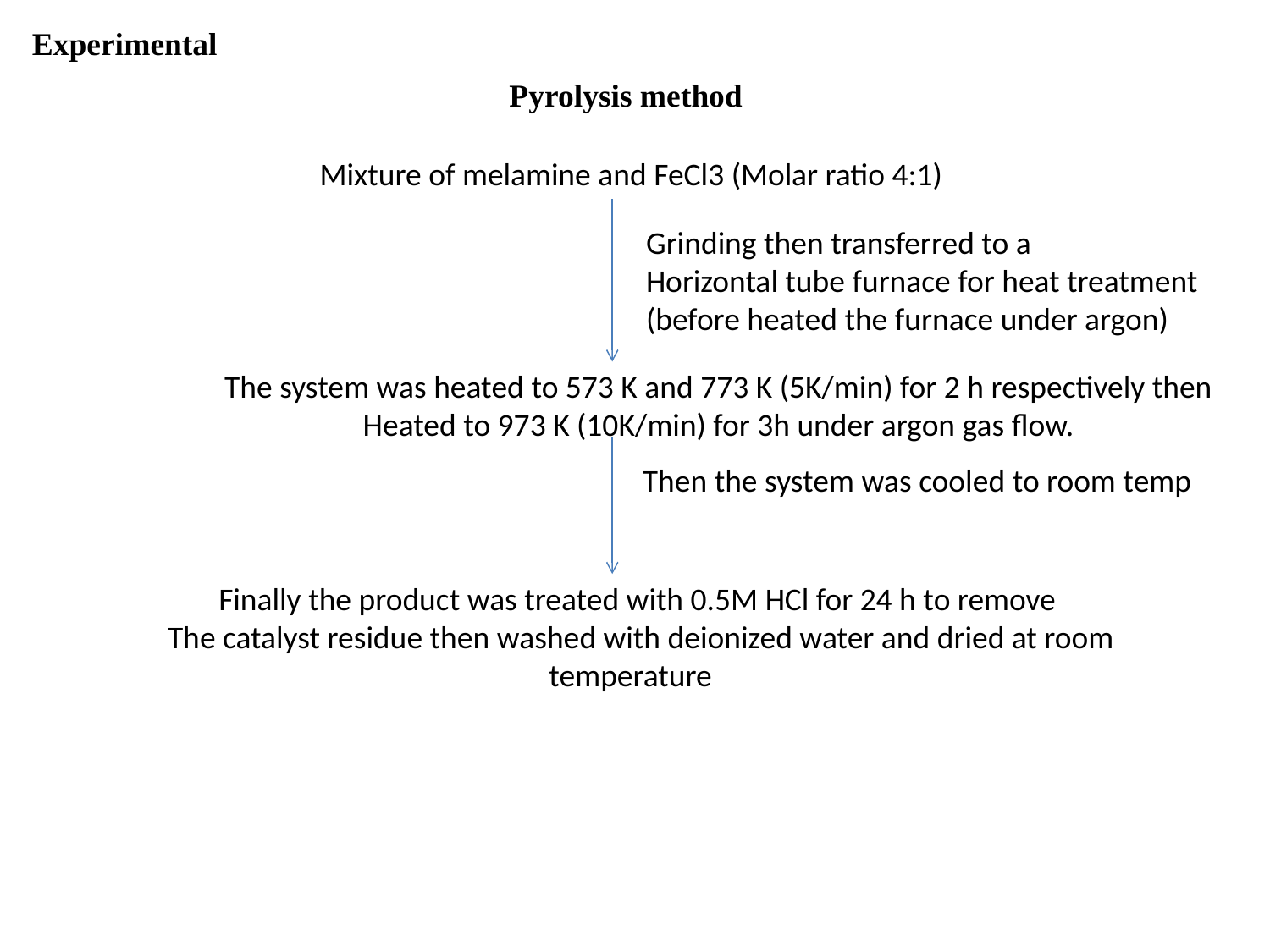

Experimental
Pyrolysis method
Mixture of melamine and FeCl3 (Molar ratio 4:1)
Grinding then transferred to a
Horizontal tube furnace for heat treatment
(before heated the furnace under argon)
The system was heated to 573 K and 773 K (5K/min) for 2 h respectively then
Heated to 973 K (10K/min) for 3h under argon gas flow.
Then the system was cooled to room temp
Finally the product was treated with 0.5M HCl for 24 h to remove
The catalyst residue then washed with deionized water and dried at room temperature